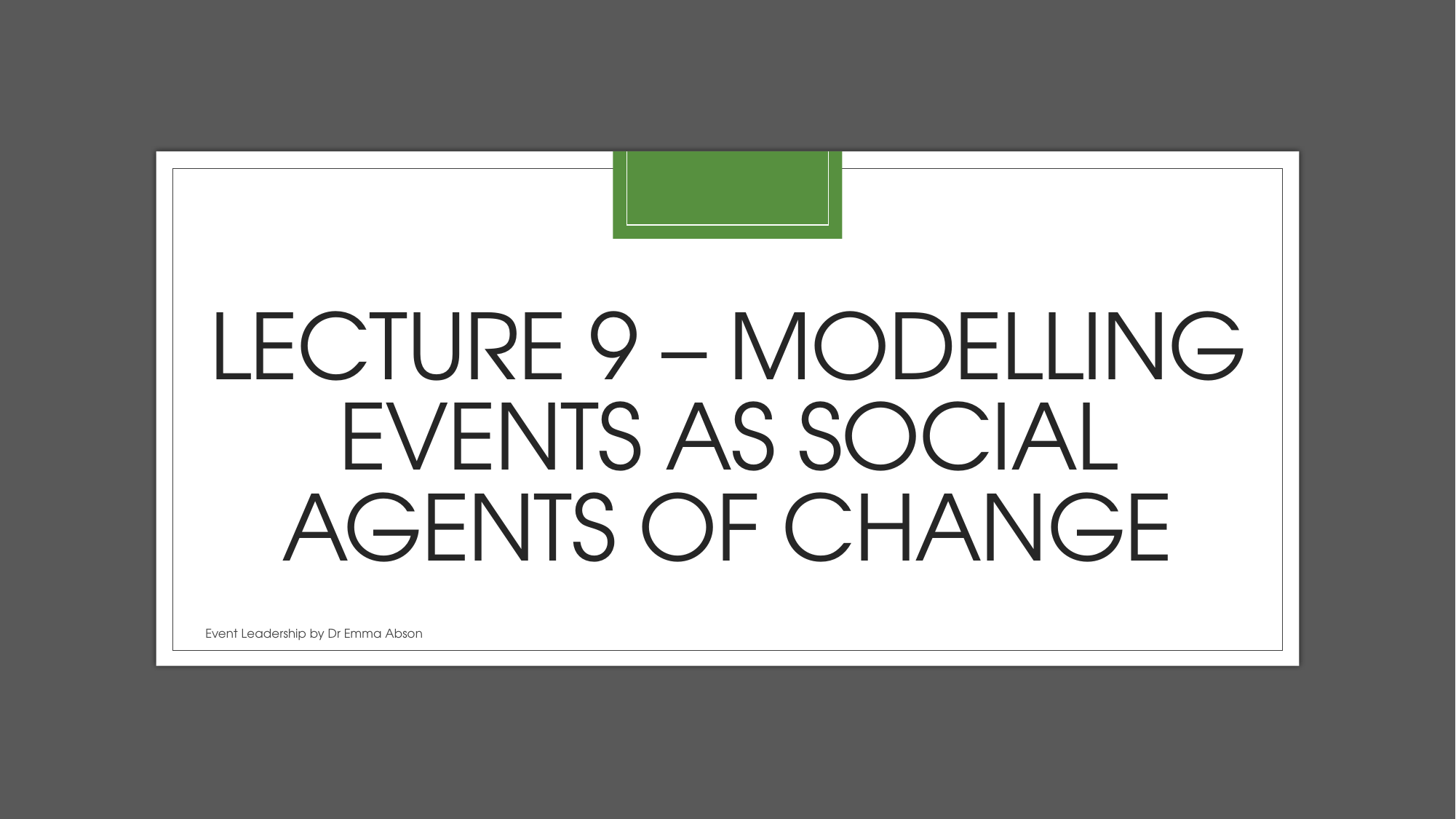

# Lecture 9 – modelling events as social agents of change
Event Leadership by Dr Emma Abson